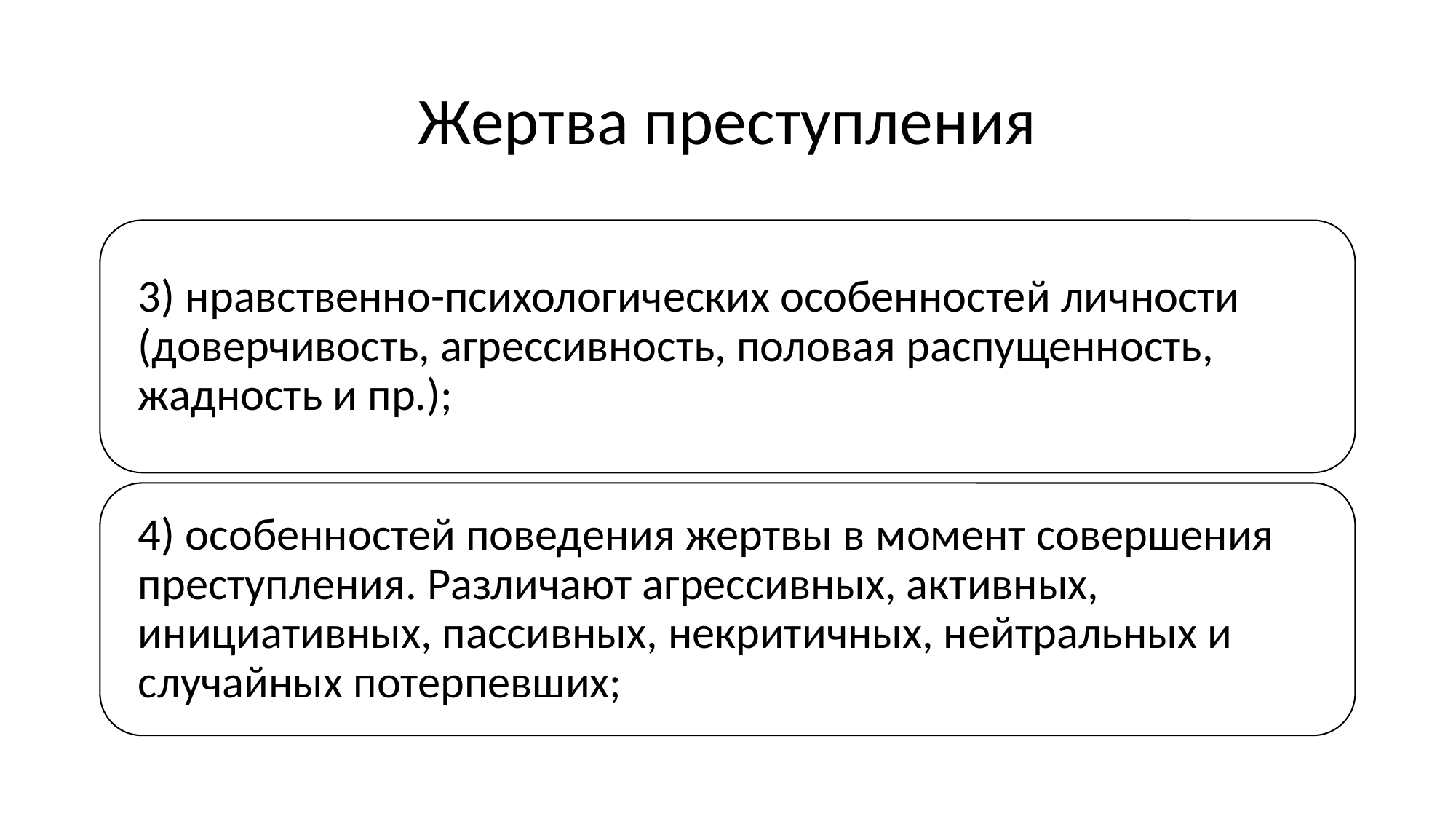

# Жертва преступления
3) нравственно-психологических особенностей личности (доверчивость, агрессивность, половая распущенность, жадность и пр.);
4) особенностей поведения жертвы в момент совершения преступления. Различают агрессивных, активных, инициативных, пассивных, некритичных, нейтральных и случайных потерпевших;